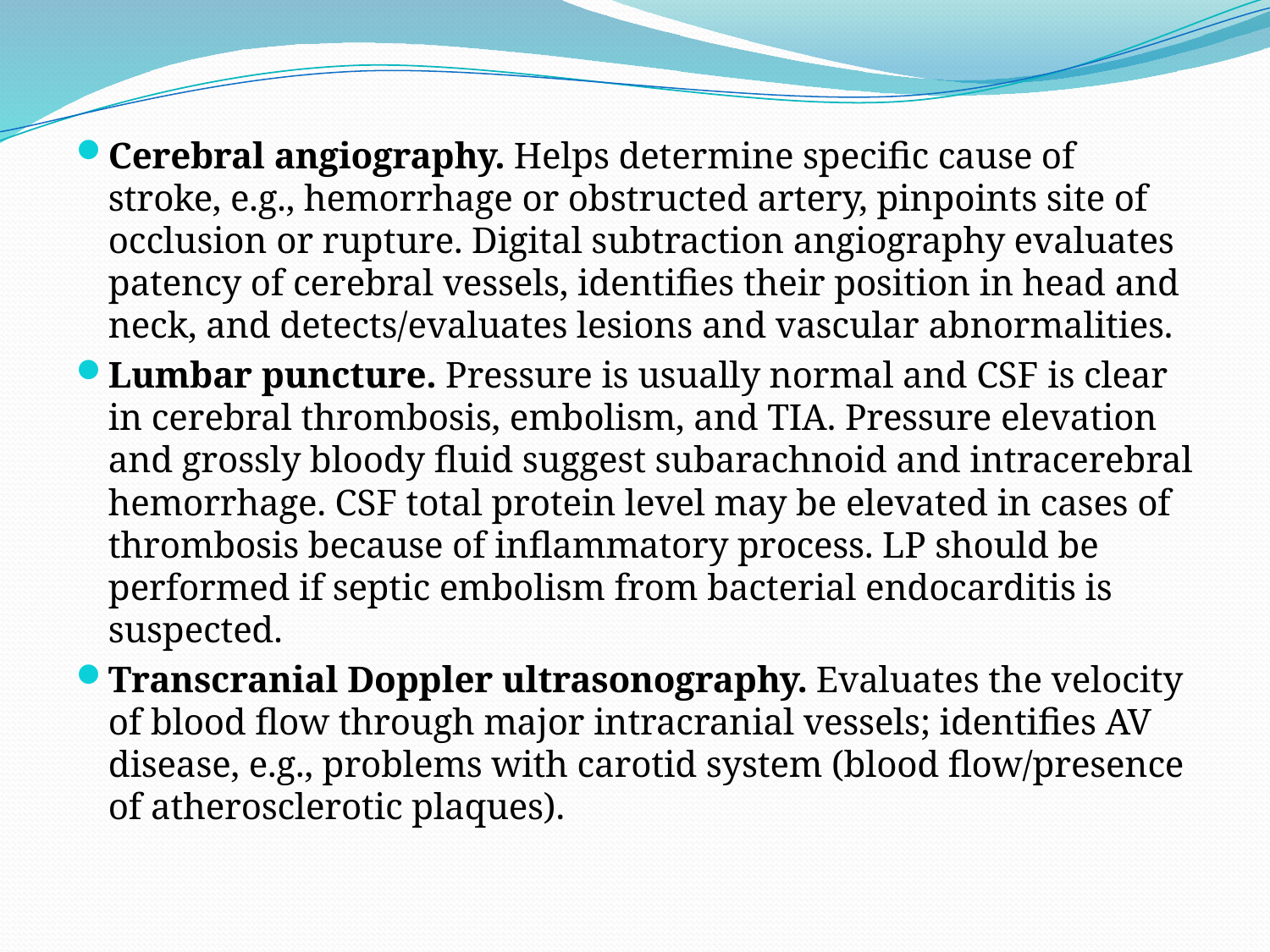

Cerebral angiography. Helps determine specific cause of stroke, e.g., hemorrhage or obstructed artery, pinpoints site of occlusion or rupture. Digital subtraction angiography evaluates patency of cerebral vessels, identifies their position in head and neck, and detects/evaluates lesions and vascular abnormalities.
Lumbar puncture. Pressure is usually normal and CSF is clear in cerebral thrombosis, embolism, and TIA. Pressure elevation and grossly bloody fluid suggest subarachnoid and intracerebral hemorrhage. CSF total protein level may be elevated in cases of thrombosis because of inflammatory process. LP should be performed if septic embolism from bacterial endocarditis is suspected.
Transcranial Doppler ultrasonography. Evaluates the velocity of blood flow through major intracranial vessels; identifies AV disease, e.g., problems with carotid system (blood flow/presence of atherosclerotic plaques).